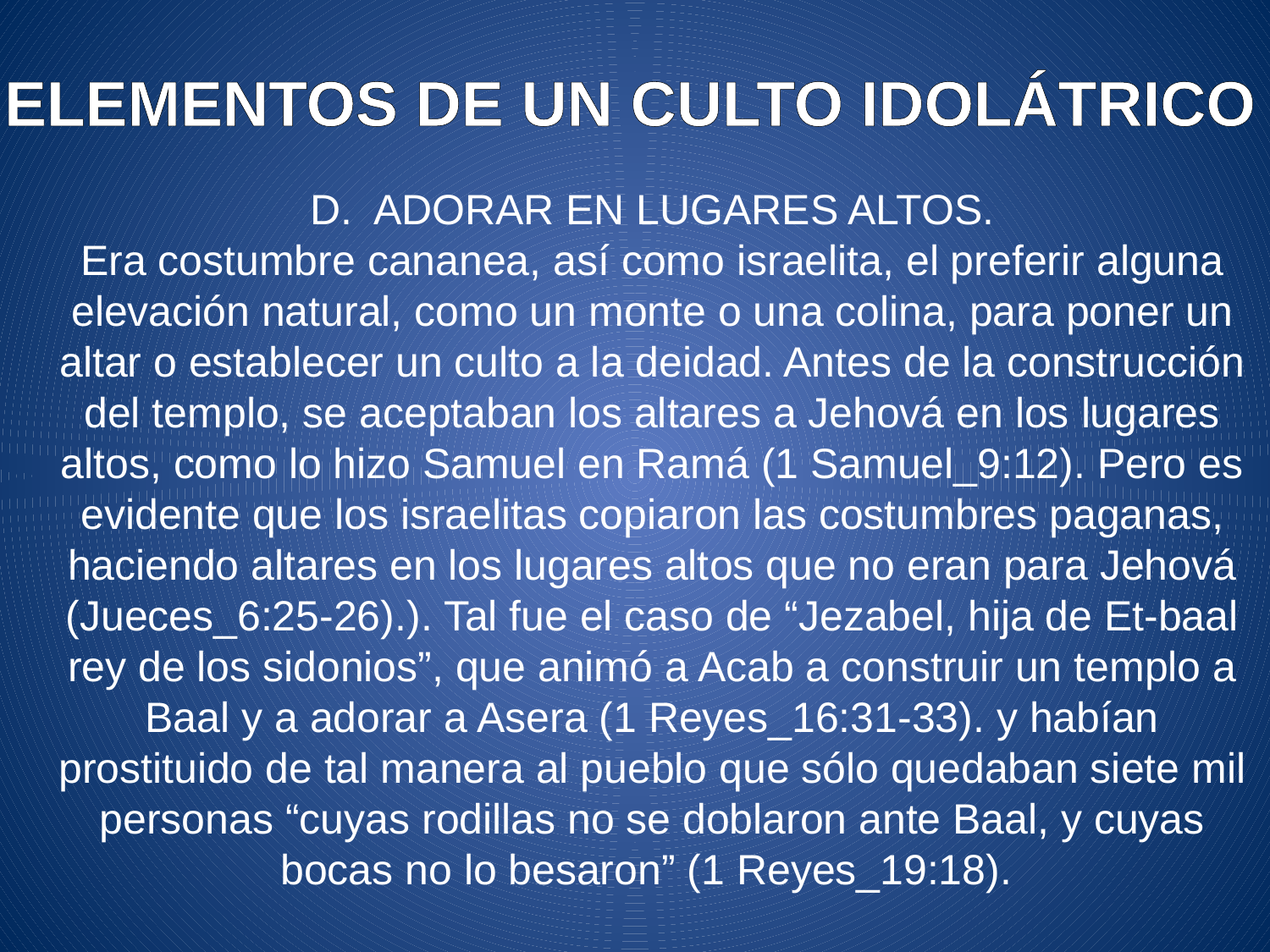

ELEMENTOS DE UN CULTO IDOLÁTRICO
ADORAR EN LUGARES ALTOS.
Era costumbre cananea, así como israelita, el preferir alguna elevación natural, como un monte o una colina, para poner un altar o establecer un culto a la deidad. Antes de la construcción del templo, se aceptaban los altares a Jehová en los lugares altos, como lo hizo Samuel en Ramá (1 Samuel_9:12). Pero es evidente que los israelitas copiaron las costumbres paganas, haciendo altares en los lugares altos que no eran para Jehová (Jueces_6:25-26).). Tal fue el caso de “Jezabel, hija de Et-baal rey de los sidonios”, que animó a Acab a construir un templo a Baal y a adorar a Asera (1 Reyes_16:31-33). y habían prostituido de tal manera al pueblo que sólo quedaban siete mil personas “cuyas rodillas no se doblaron ante Baal, y cuyas bocas no lo besaron” (1 Reyes_19:18).